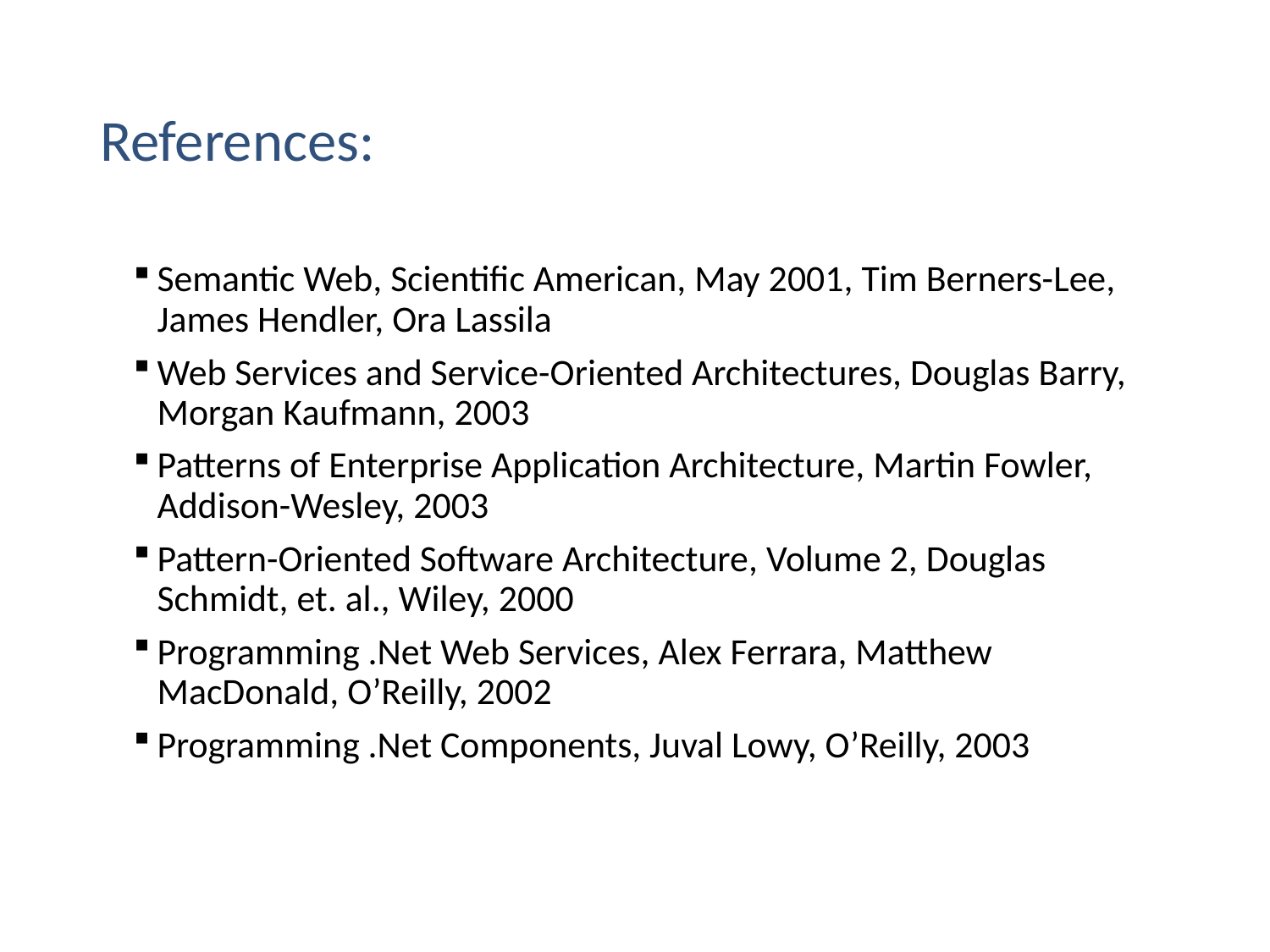

# References:
Semantic Web, Scientific American, May 2001, Tim Berners-Lee, James Hendler, Ora Lassila
Web Services and Service-Oriented Architectures, Douglas Barry, Morgan Kaufmann, 2003
Patterns of Enterprise Application Architecture, Martin Fowler, Addison-Wesley, 2003
Pattern-Oriented Software Architecture, Volume 2, Douglas Schmidt, et. al., Wiley, 2000
Programming .Net Web Services, Alex Ferrara, Matthew MacDonald, O’Reilly, 2002
Programming .Net Components, Juval Lowy, O’Reilly, 2003